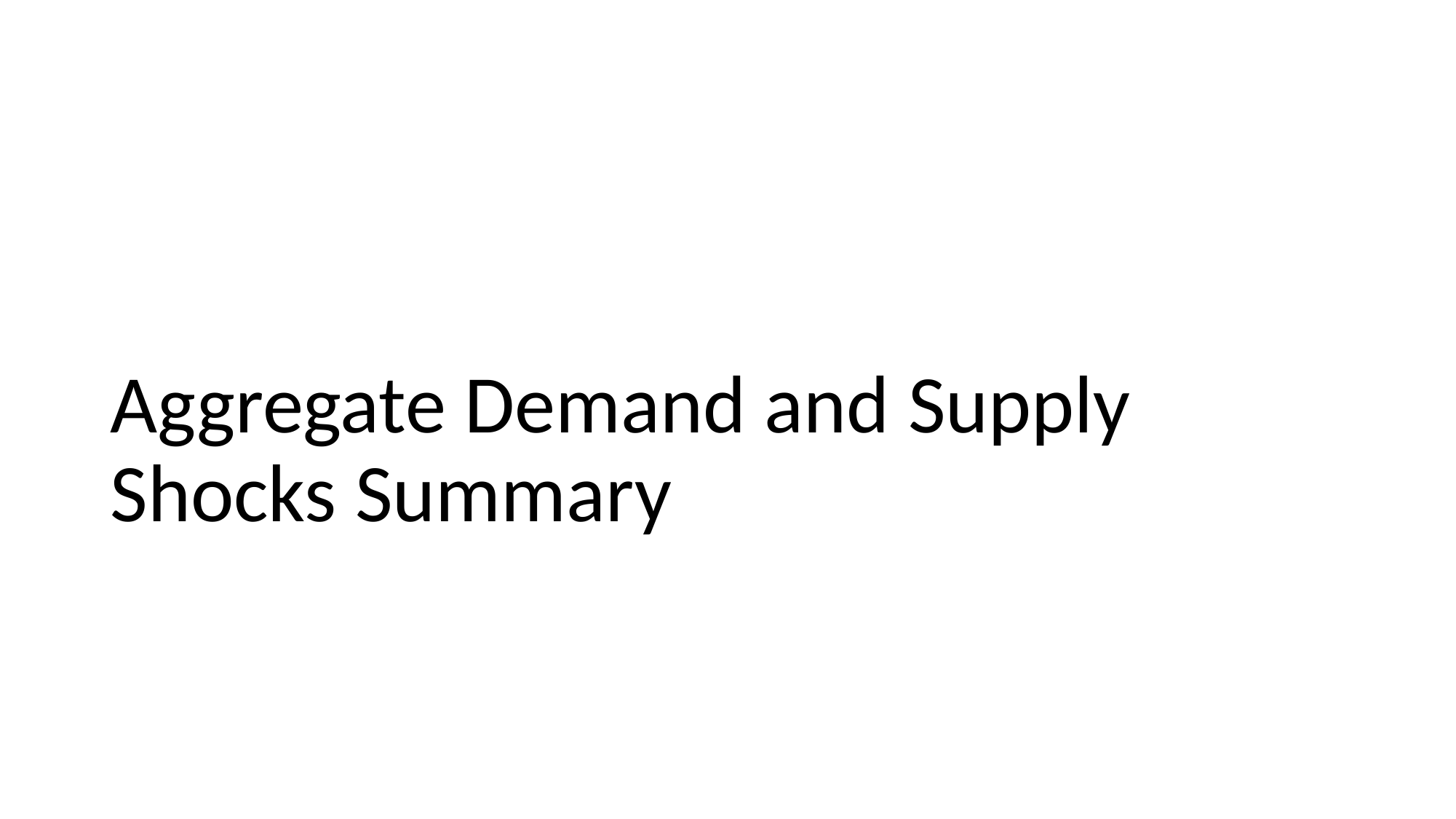

# Aggregate Demand and Supply Shocks Summary